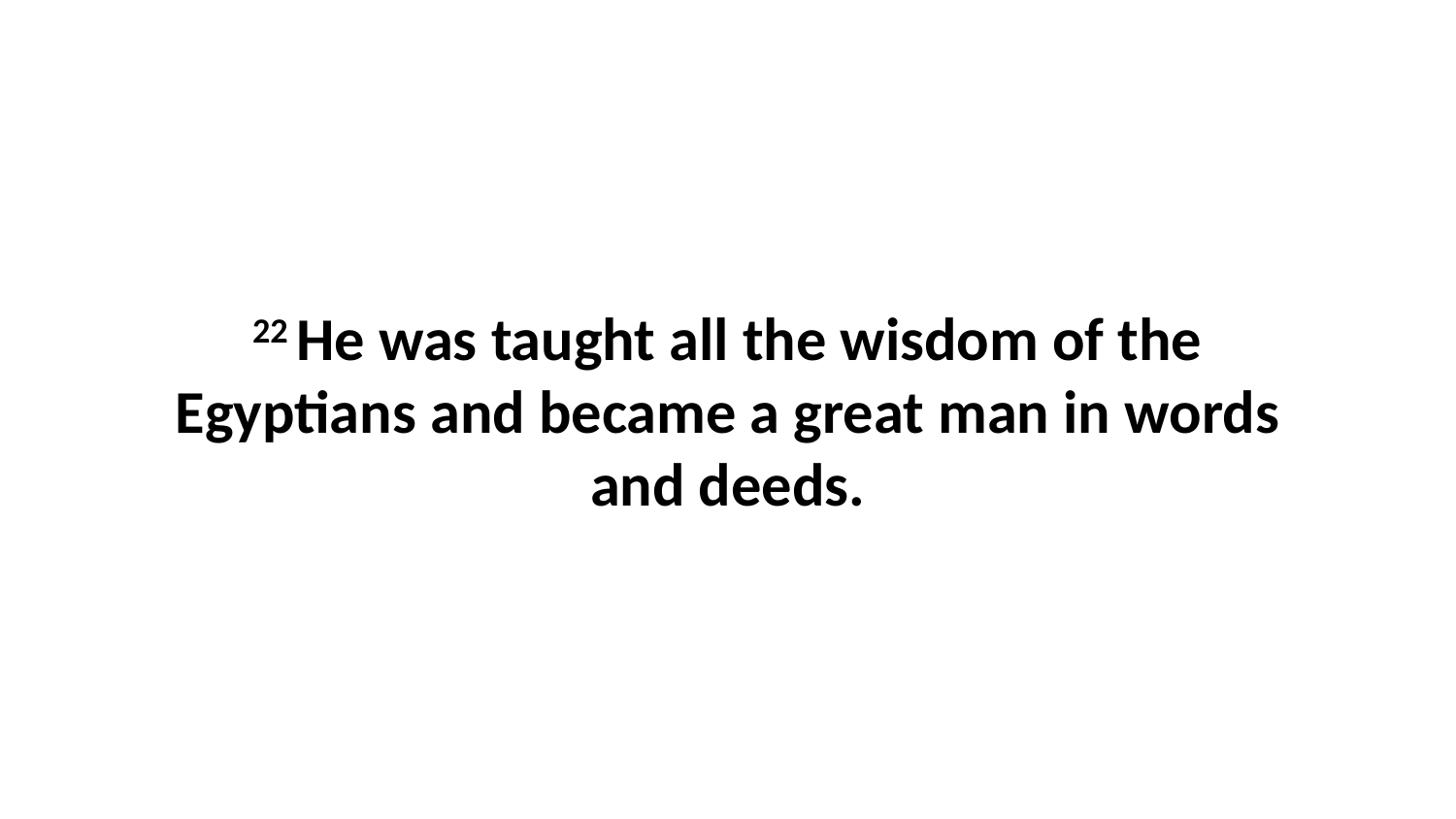

22 He was taught all the wisdom of the Egyptians and became a great man in words and deeds.